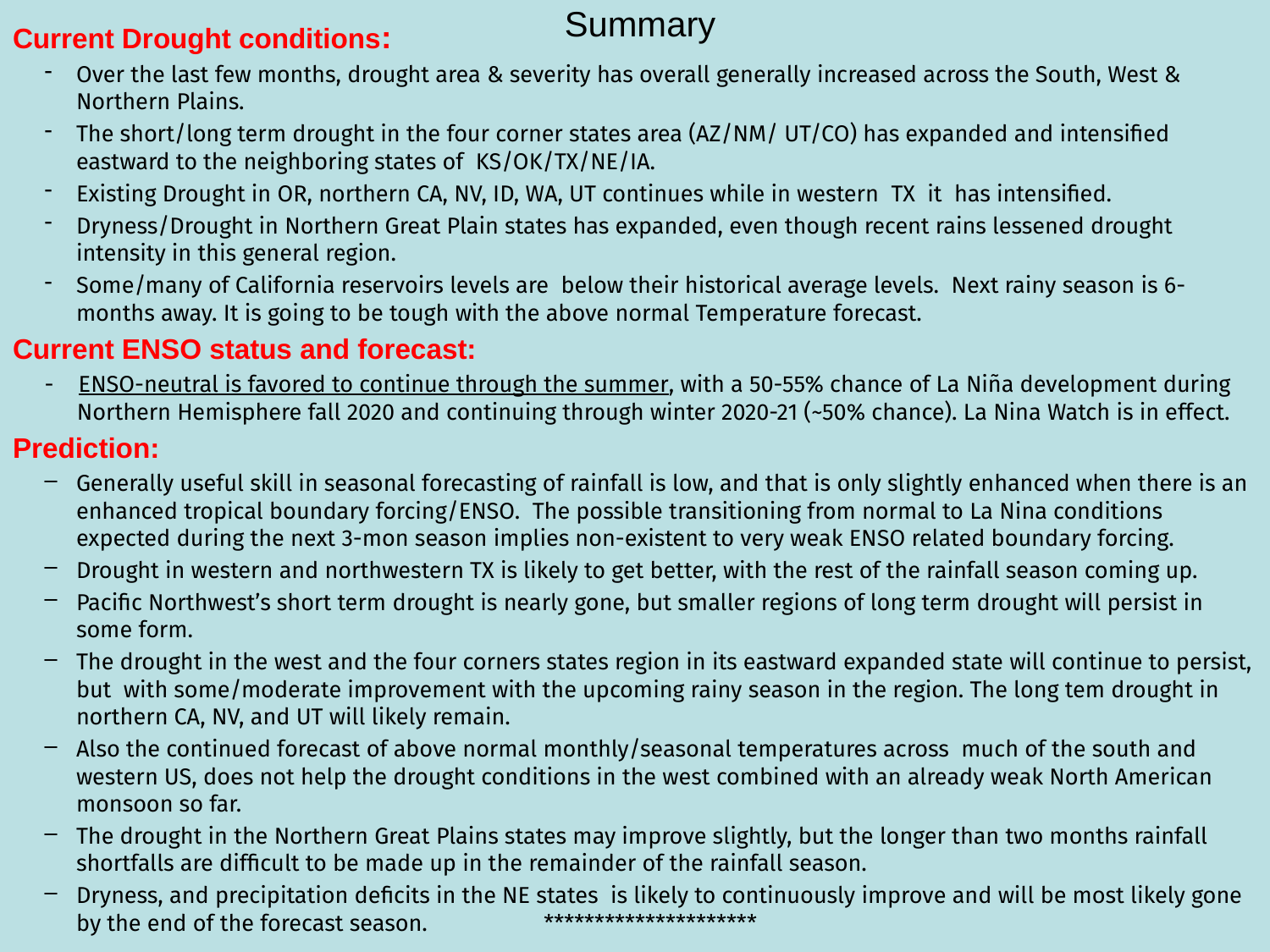

# Summary
Current Drought conditions:
Over the last few months, drought area & severity has overall generally increased across the South, West & Northern Plains.
The short/long term drought in the four corner states area (AZ/NM/ UT/CO) has expanded and intensified eastward to the neighboring states of  KS/OK/TX/NE/IA.
Existing Drought in OR, northern CA, NV, ID, WA, UT continues while in western  TX  it  has intensified.
Dryness/Drought in Northern Great Plain states has expanded, even though recent rains lessened drought intensity in this general region.
Some/many of California reservoirs levels are  below their historical average levels.  Next rainy season is 6-months away. It is going to be tough with the above normal Temperature forecast.
Current ENSO status and forecast:
-    ENSO-neutral is favored to continue through the summer, with a 50-55% chance of La Niña development during Northern Hemisphere fall 2020 and continuing through winter 2020-21 (~50% chance). La Nina Watch is in effect.
Prediction:
Generally useful skill in seasonal forecasting of rainfall is low, and that is only slightly enhanced when there is an enhanced tropical boundary forcing/ENSO.  The possible transitioning from normal to La Nina conditions expected during the next 3-mon season implies non-existent to very weak ENSO related boundary forcing.
Drought in western and northwestern TX is likely to get better, with the rest of the rainfall season coming up.
Pacific Northwest’s short term drought is nearly gone, but smaller regions of long term drought will persist in some form.
The drought in the west and the four corners states region in its eastward expanded state will continue to persist, but  with some/moderate improvement with the upcoming rainy season in the region. The long tem drought in northern CA, NV, and UT will likely remain.
Also the continued forecast of above normal monthly/seasonal temperatures across  much of the south and western US, does not help the drought conditions in the west combined with an already weak North American monsoon so far.
The drought in the Northern Great Plains states may improve slightly, but the longer than two months rainfall shortfalls are difficult to be made up in the remainder of the rainfall season.
Dryness, and precipitation deficits in the NE states  is likely to continuously improve and will be most likely gone by the end of the forecast season.                   *********************